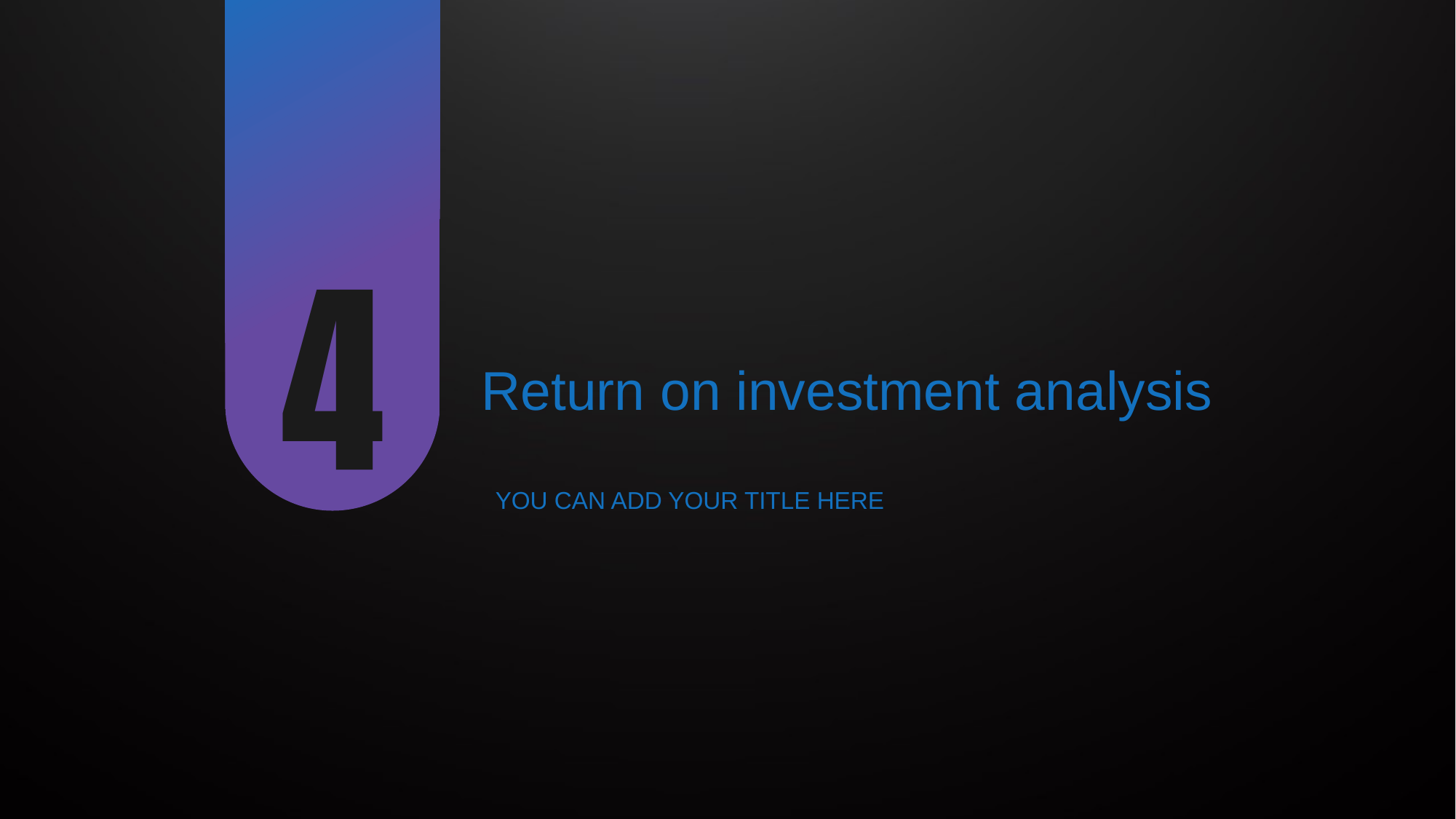

4
Return on investment analysis
YOU CAN ADD YOUR TITLE HERE